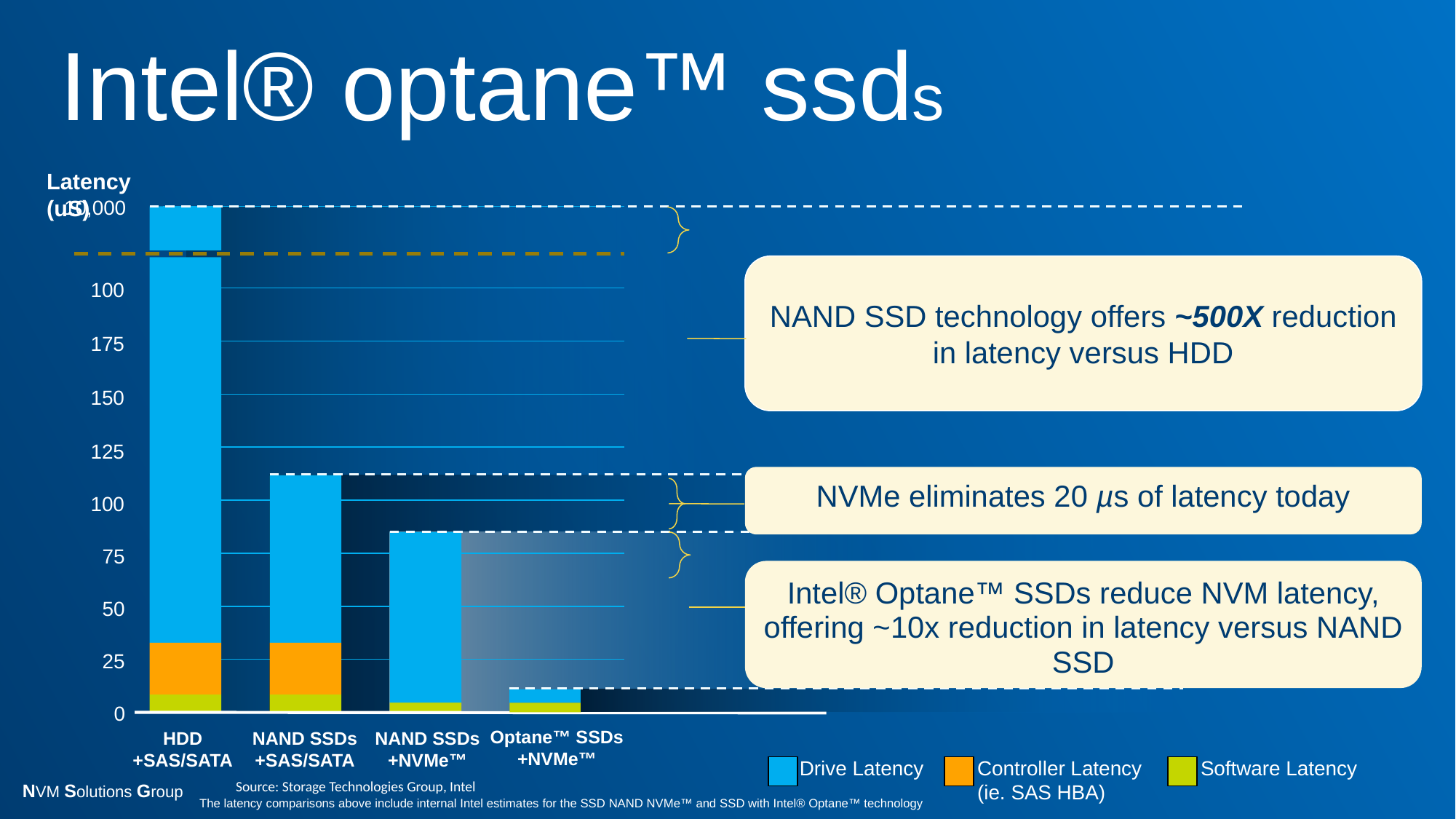

NAND SSD technology offers ~500X reduction in latency versus HDD
# Intel® optane™ ssds
Latency (uS)
NVMe eliminates 20 µs of latency today
10,000

100
175
150
125
100
75
50
25
0
Intel® Optane™ SSDs reduce NVM latency, offering ~10x reduction in latency versus NAND SSD

Optane™ SSDs
+NVMe™
HDD
+SAS/SATA
NAND SSDs
+SAS/SATA
NAND SSDs
+NVMe™
Controller Latency
(ie. SAS HBA)
Drive Latency
Software Latency

Source: Storage Technologies Group, Intel
The latency comparisons above include internal Intel estimates for the SSD NAND NVMe™ and SSD with Intel® Optane™ technology